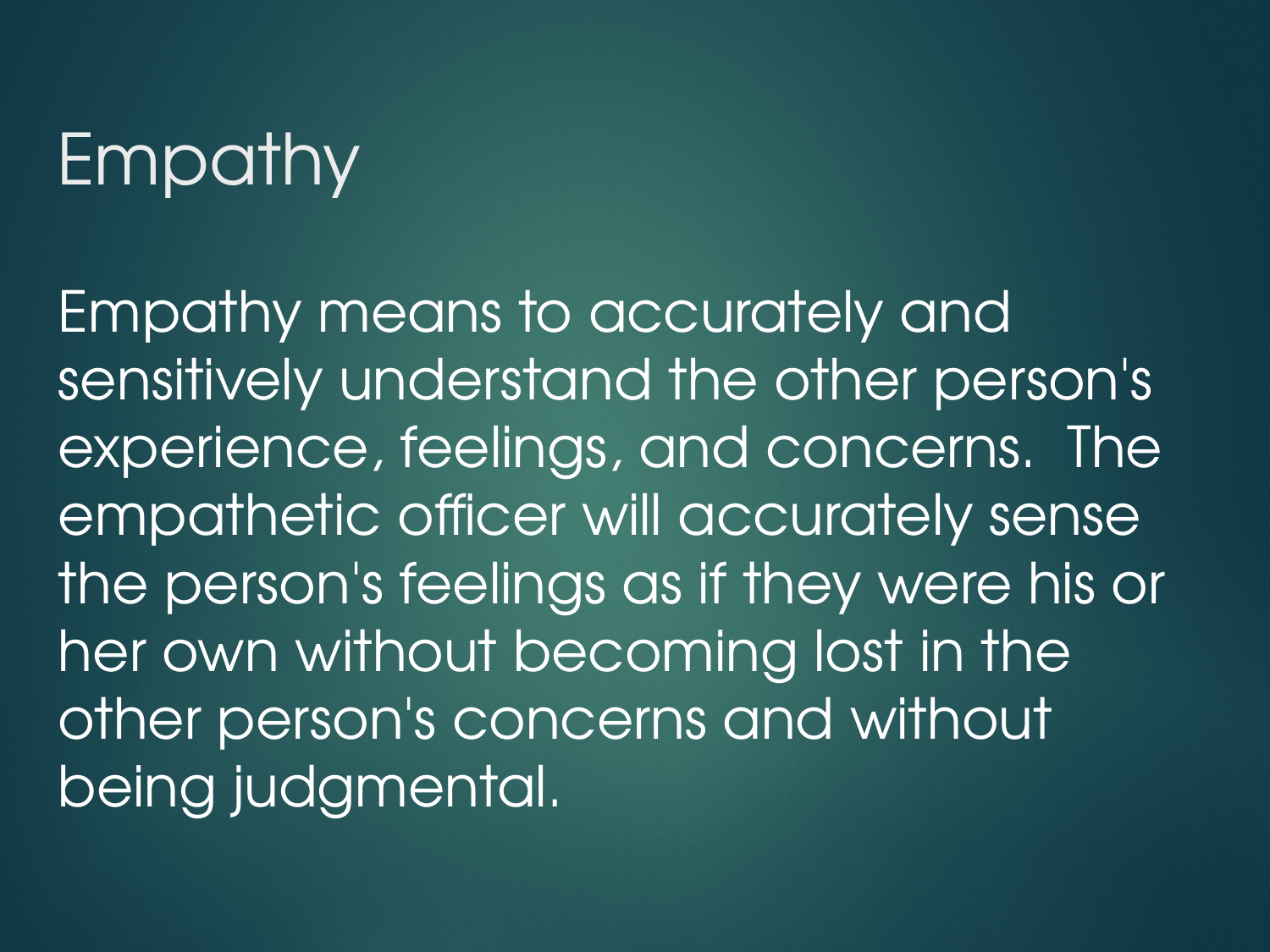

# Empathy
Empathy means to accurately and sensitively understand the other person's experience, feelings, and concerns.  The empathetic officer will accurately sense the person's feelings as if they were his or her own without becoming lost in the other person's concerns and without being judgmental.